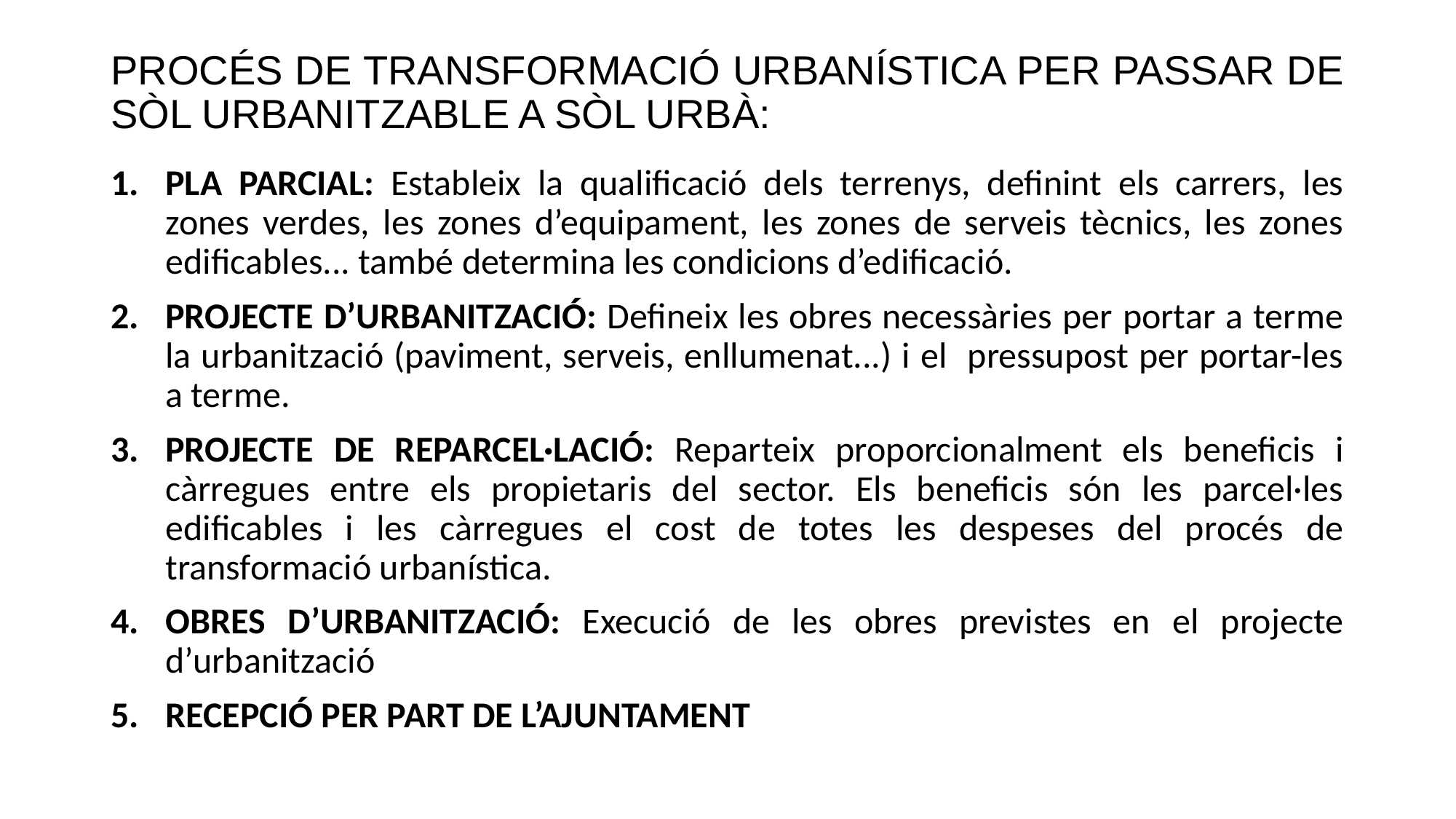

# PROCÉS DE TRANSFORMACIÓ URBANÍSTICA PER PASSAR DE SÒL URBANITZABLE A SÒL URBÀ:
PLA PARCIAL: Estableix la qualificació dels terrenys, definint els carrers, les zones verdes, les zones d’equipament, les zones de serveis tècnics, les zones edificables... també determina les condicions d’edificació.
PROJECTE D’URBANITZACIÓ: Defineix les obres necessàries per portar a terme la urbanització (paviment, serveis, enllumenat...) i el  pressupost per portar-les a terme.
PROJECTE DE REPARCEL·LACIÓ: Reparteix proporcionalment els beneficis i càrregues entre els propietaris del sector. Els beneficis són les parcel·les edificables i les càrregues el cost de totes les despeses del procés de transformació urbanística.
OBRES D’URBANITZACIÓ: Execució de les obres previstes en el projecte d’urbanització
RECEPCIÓ PER PART DE L’AJUNTAMENT